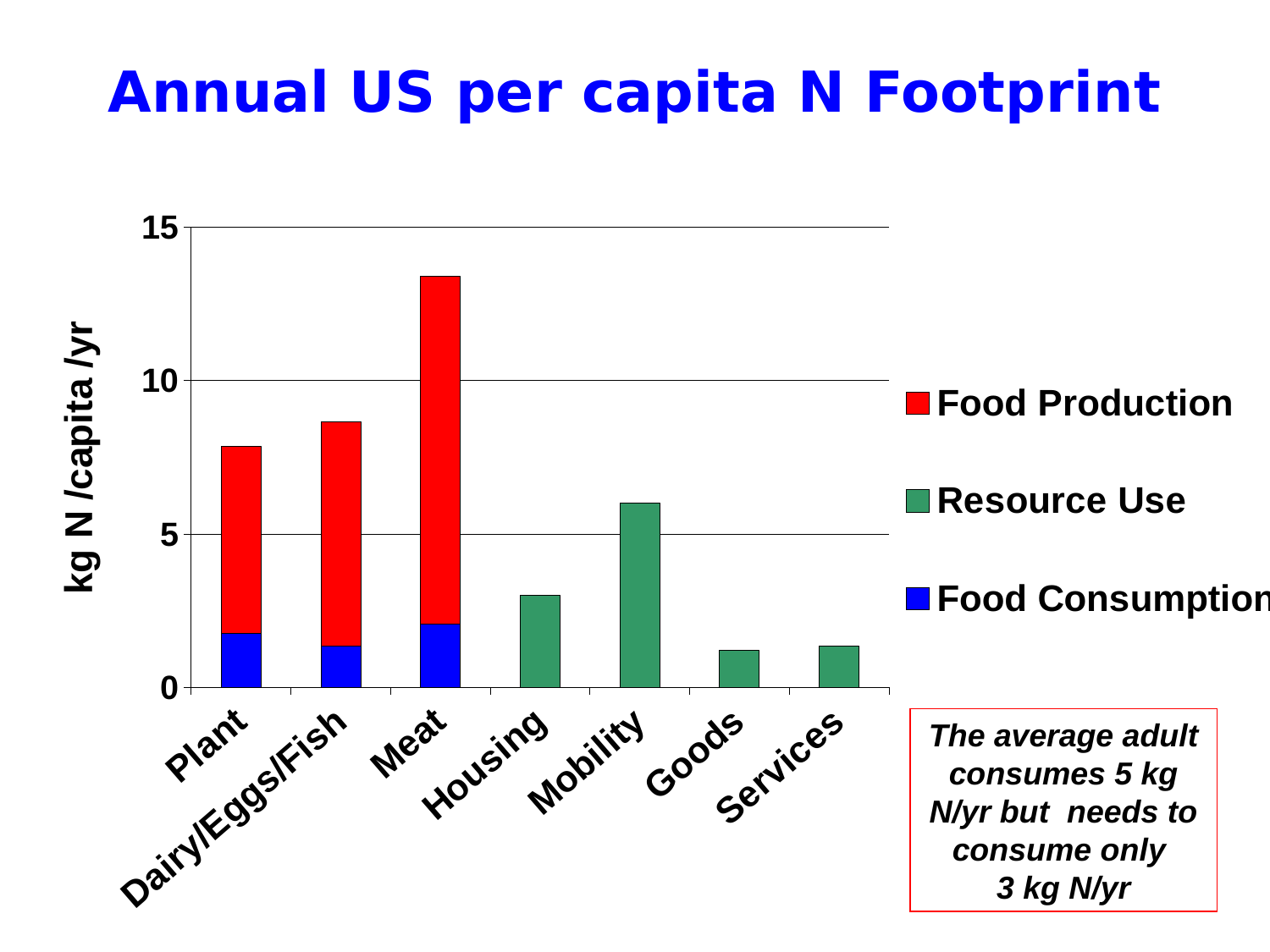

Annual US per capita N Footprint

### Chart

| Category | Food Consumption | Resource Use | Food Production |
|---|---|---|---|
| Plant | 1.76 | None | 6.1 |
| Dairy/Eggs/Fish | 1.36 | None | 7.28 |
| Meat | 2.07 | None | 11.31 |
| Housing | None | 2.99 | None |
| Mobility | None | 6.02 | None |
| Goods | None | 1.2 | None |
| Services | None | 1.34 | None |
The average adult consumes 5 kg N/yr but  needs to consume only
3 kg N/yr